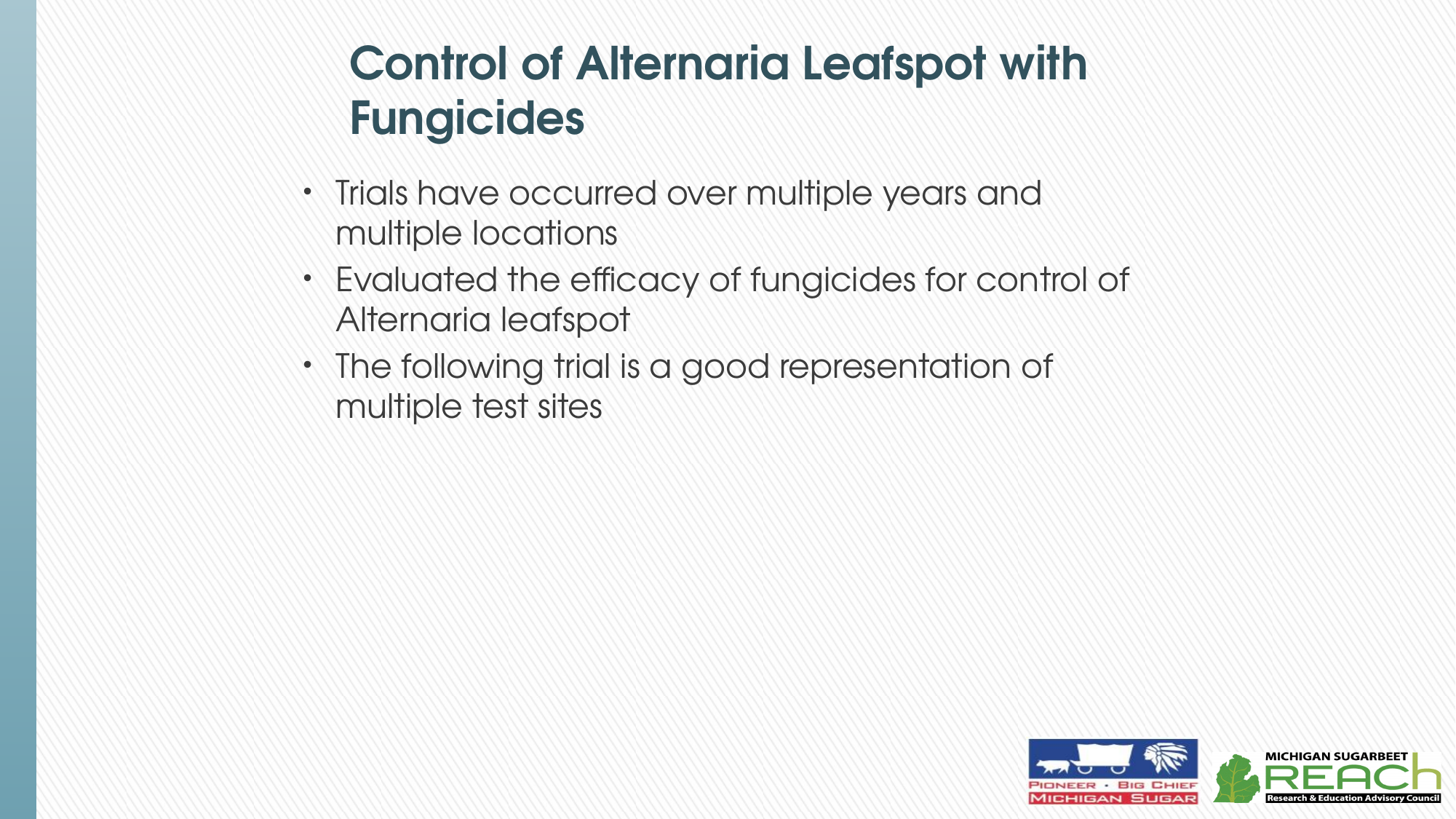

# Control of Alternaria Leafspot with Fungicides
Trials have occurred over multiple years and multiple locations
Evaluated the efficacy of fungicides for control of Alternaria leafspot
The following trial is a good representation of multiple test sites